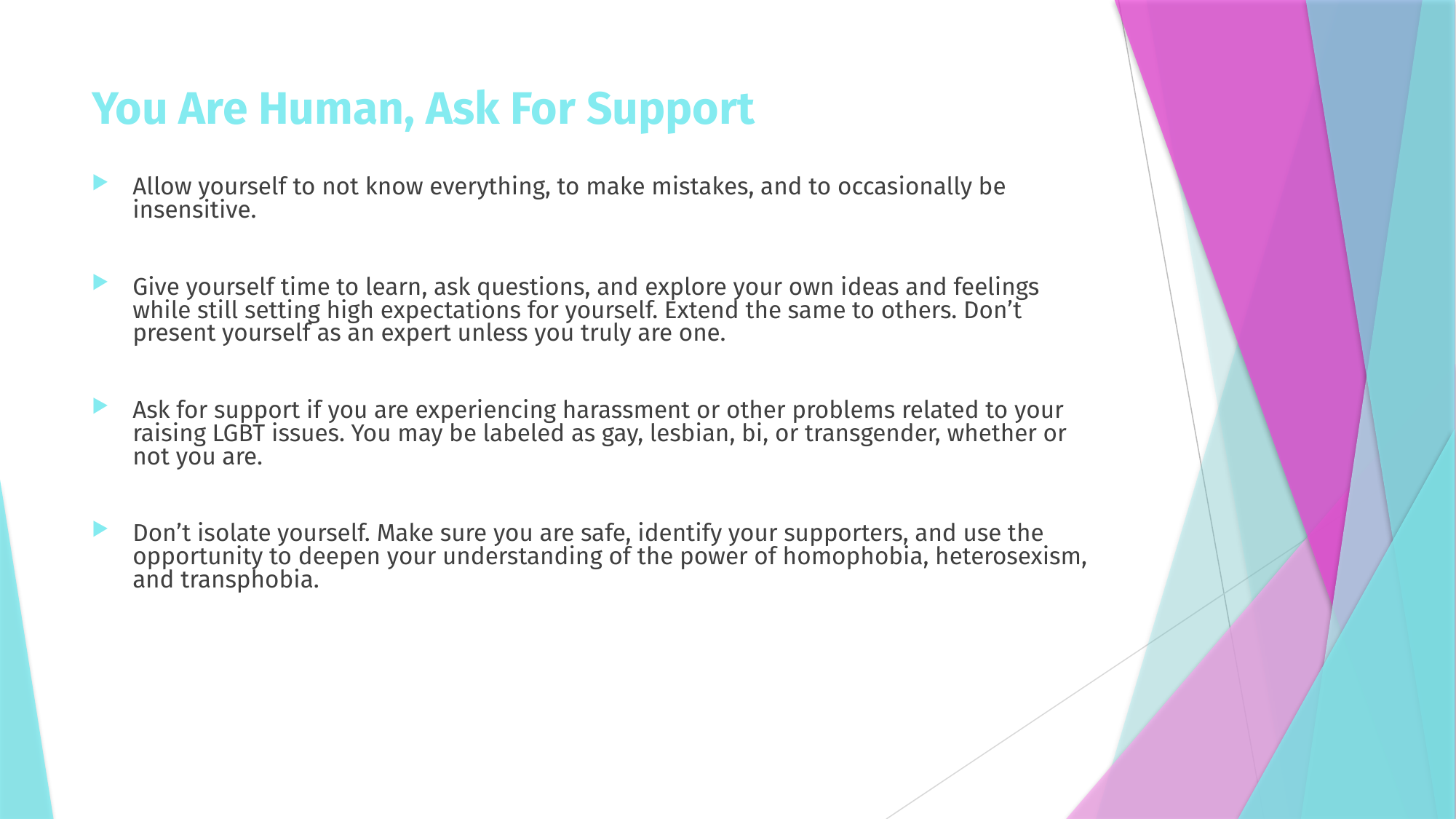

# You Are Human, Ask For Support
Allow yourself to not know everything, to make mistakes, and to occasionally be insensitive.

Give yourself time to learn, ask questions, and explore your own ideas and feelings while still setting high expectations for yourself. Extend the same to others. Don’t present yourself as an expert unless you truly are one.

Ask for support if you are experiencing harassment or other problems related to your raising LGBT issues. You may be labeled as gay, lesbian, bi, or transgender, whether or not you are.

Don’t isolate yourself. Make sure you are safe, identify your supporters, and use the opportunity to deepen your understanding of the power of homophobia, heterosexism, and transphobia.